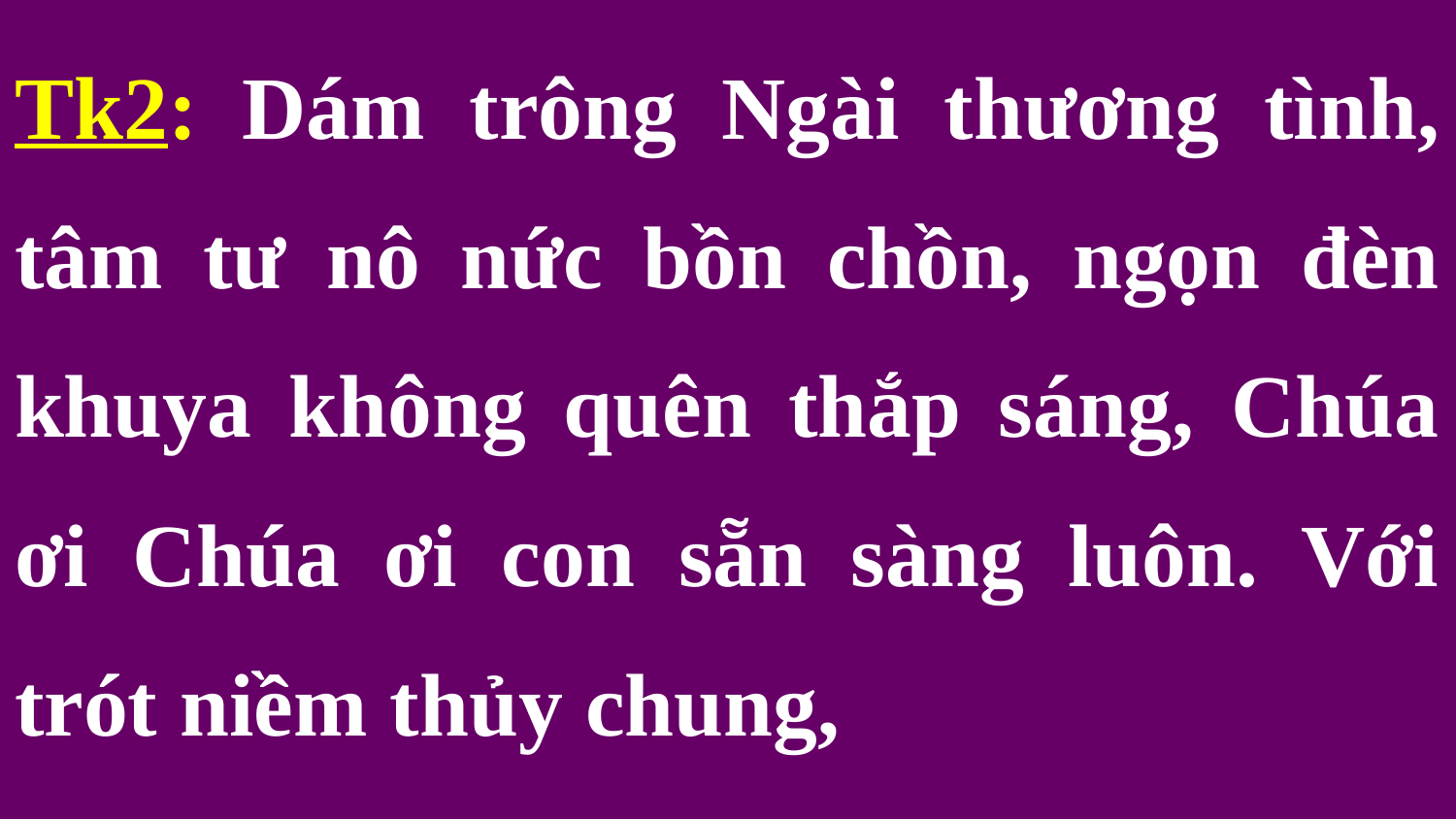

Tk2: Dám trông Ngài thương tình, tâm tư nô nức bồn chồn, ngọn đèn khuya không quên thắp sáng, Chúa ơi Chúa ơi con sẵn sàng luôn. Với trót niềm thủy chung,